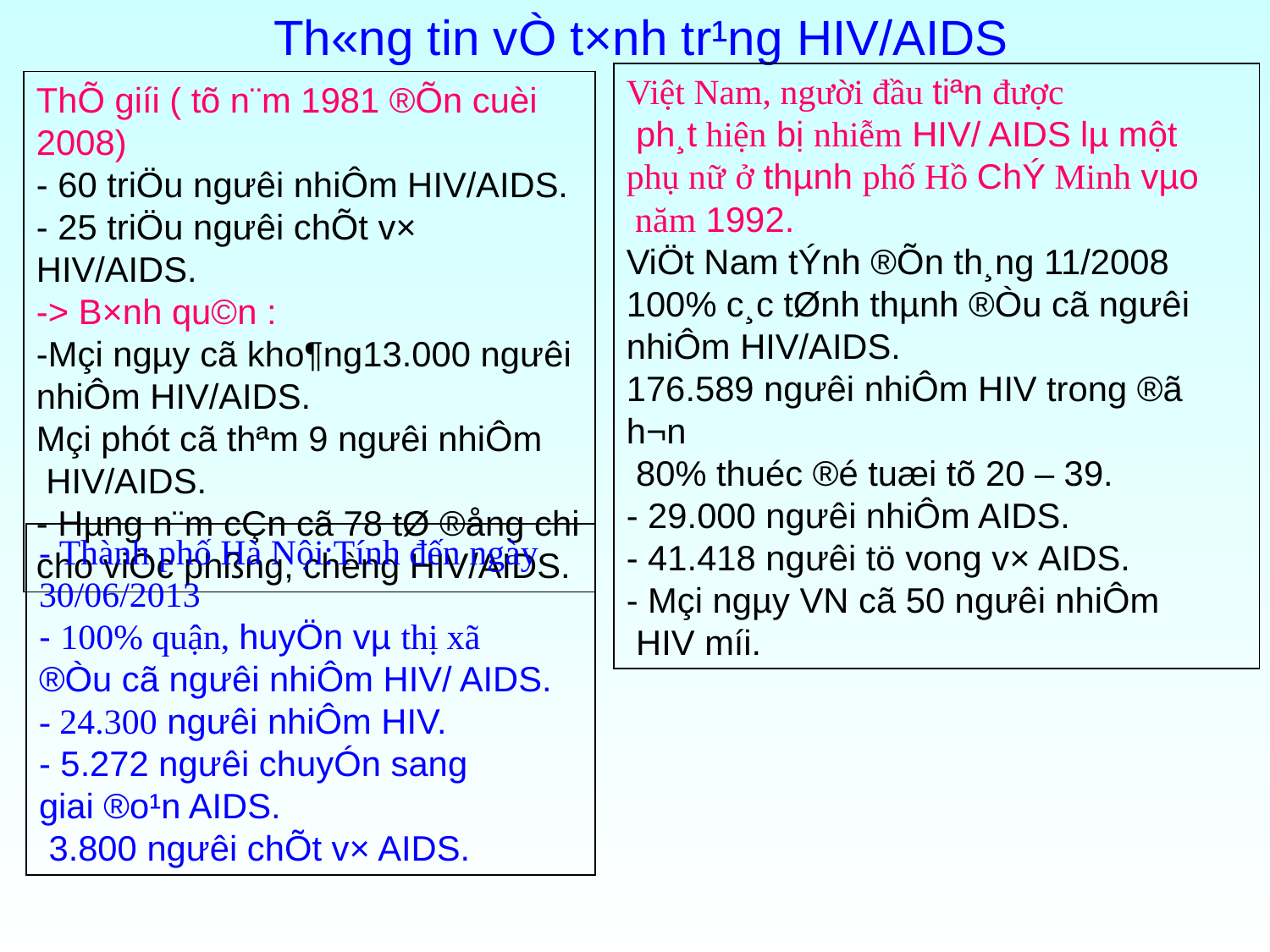

Th«ng tin vÒ t×nh tr¹ng HIV/AIDS
Việt Nam, người đầu tiªn được
 ph¸t hiện bị nhiễm HIV/ AIDS lµ một
phụ nữ ở thµnh phố Hồ ChÝ Minh vµo
 năm 1992.
ViÖt Nam tÝnh ®Õn th¸ng 11/2008
100% c¸c tØnh thµnh ®Òu cã ng­ưêi
nhiÔm HIV/AIDS.
176.589 ng­ưêi nhiÔm HIV trong ®ã h¬n
 80% thuéc ®é tuæi tõ 20 – 39.
- 29.000 ngư­êi nhiÔm AIDS.
- 41.418 ng­ưêi tö vong v× AIDS.
- Mçi ngµy VN cã 50 ngư­êi nhiÔm
 HIV míi.
ThÕ giíi ( tõ n¨m 1981 ®Õn cuèi 2008)
- 60 triÖu ng­ưêi nhiÔm HIV/AIDS.
- 25 triÖu ngư­êi chÕt v× HIV/AIDS.
-> B×nh qu©n :
-Mçi ngµy cã kho¶ng13.000 ngư­êi
nhiÔm HIV/AIDS.
Mçi phót cã thªm 9 ngưêi nhiÔm
 HIV/AIDS.
- Hµng n¨m cÇn cã 78 tØ ®ång chi
cho viÖc phßng, chèng HIV/AIDS.
- Thành phố Hà Nội:Tính đến ngày 30/06/2013
- 100% quận, huyÖn vµ thị xã
®Òu cã ng­ưêi nhiÔm HIV/ AIDS.
- 24.300 ngư­êi nhiÔm HIV.
- 5.272 ng­ưêi chuyÓn sang
giai ®o¹n AIDS.
 3.800 ngư­êi chÕt v× AIDS.